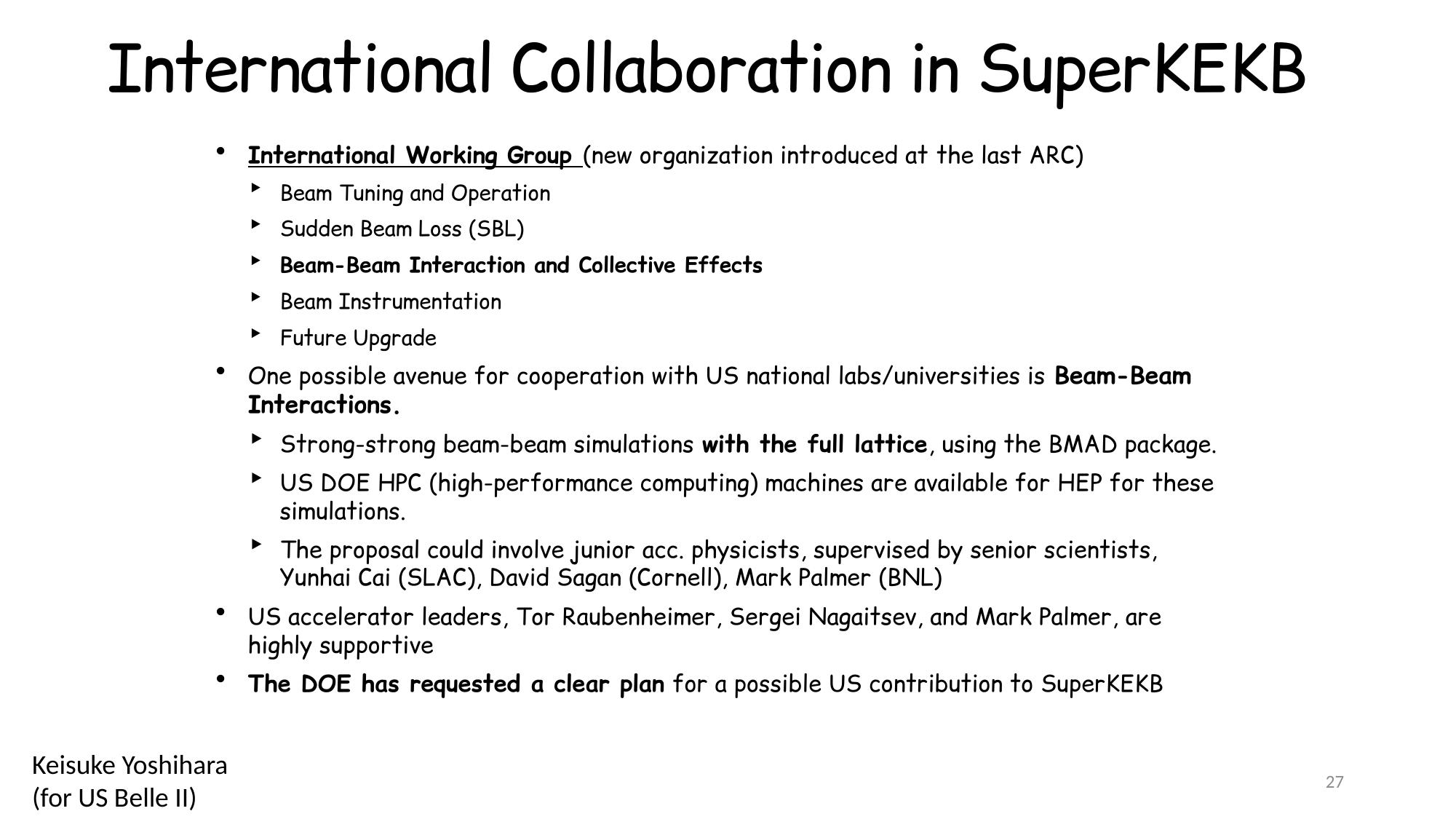

# International Collaboration in SuperKEKB
International Working Group (new organization introduced at the last ARC)
Beam Tuning and Operation
Sudden Beam Loss (SBL)
Beam-Beam Interaction and Collective Effects
Beam Instrumentation
Future Upgrade
One possible avenue for cooperation with US national labs/universities is Beam-Beam Interactions.
Strong-strong beam-beam simulations with the full lattice, using the BMAD package.
US DOE HPC (high-performance computing) machines are available for HEP for these simulations.
The proposal could involve junior acc. physicists, supervised by senior scientists,
Yunhai Cai (SLAC), David Sagan (Cornell), Mark Palmer (BNL)
US accelerator leaders, Tor Raubenheimer, Sergei Nagaitsev, and Mark Palmer, are highly supportive
The DOE has requested a clear plan for a possible US contribution to SuperKEKB
Keisuke Yoshihara
(for US Belle II)
27